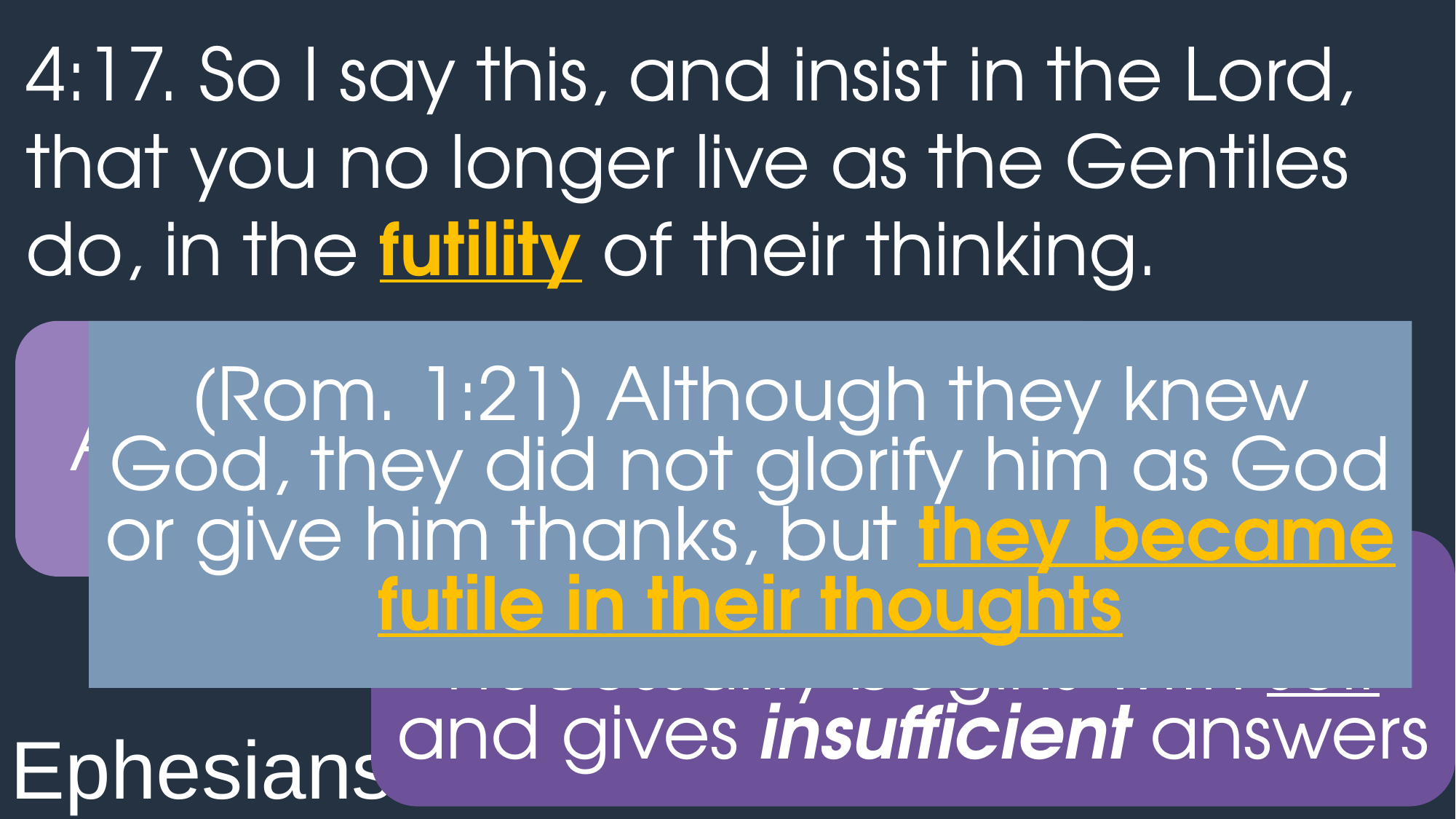

4:17. So I say this, and insist in the Lord, that you no longer live as the Gentiles do, in the futility of their thinking.
mataiotēs (ματαιότης):
A state of being w/o use or value; empty; purposeless
(Rom. 1:21) Although they knew God, they did not glorify him as God or give him thanks, but they became futile in their thoughts
Without God, reasoning necessarily begins with self and gives insufficient answers
Ephesians